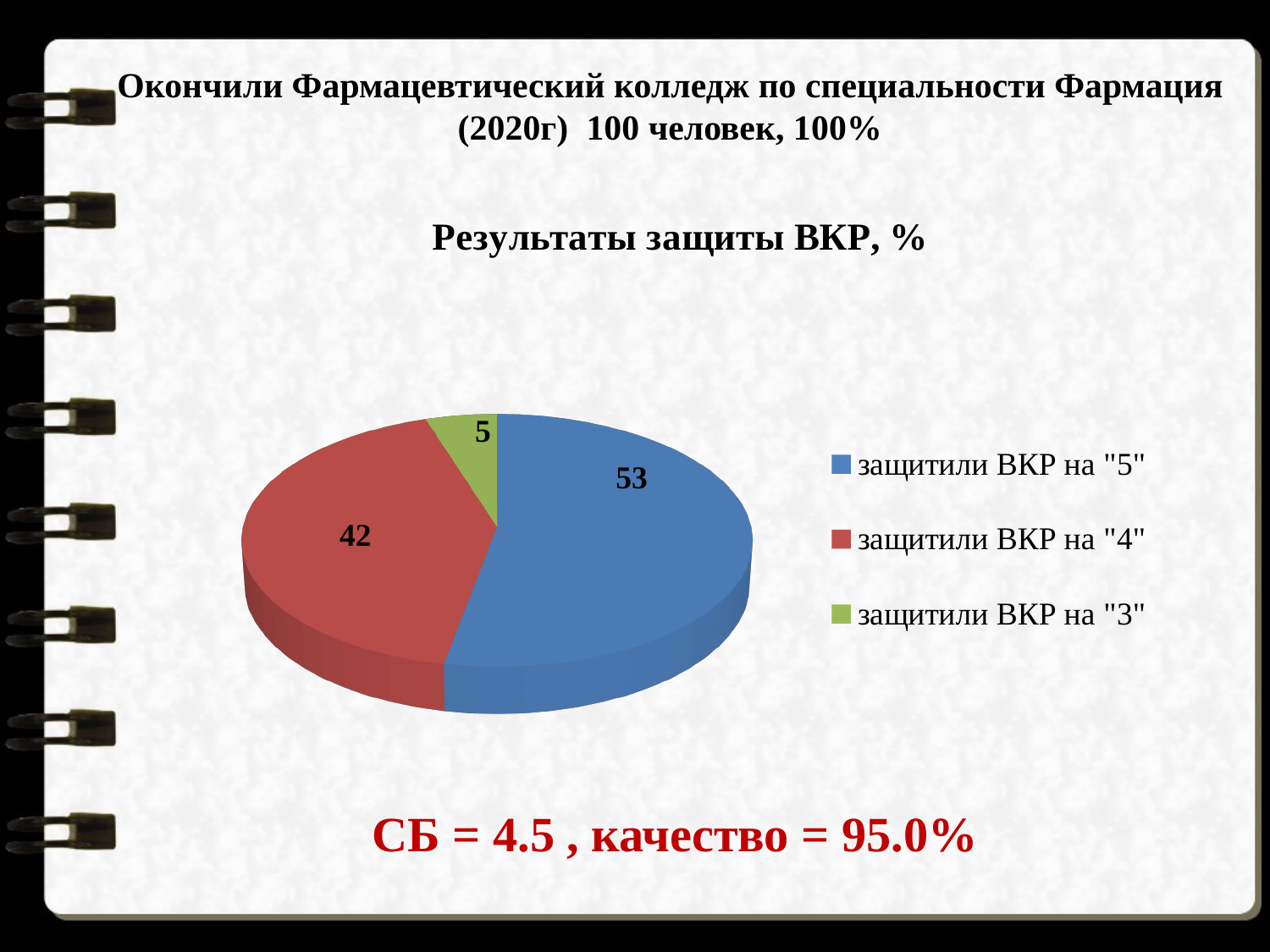

Окончили Фармацевтический колледж по специальности Фармация (2020г)  100 человек, 100%

[unsupported chart]

СБ = 4.5 , качество = 95.0%